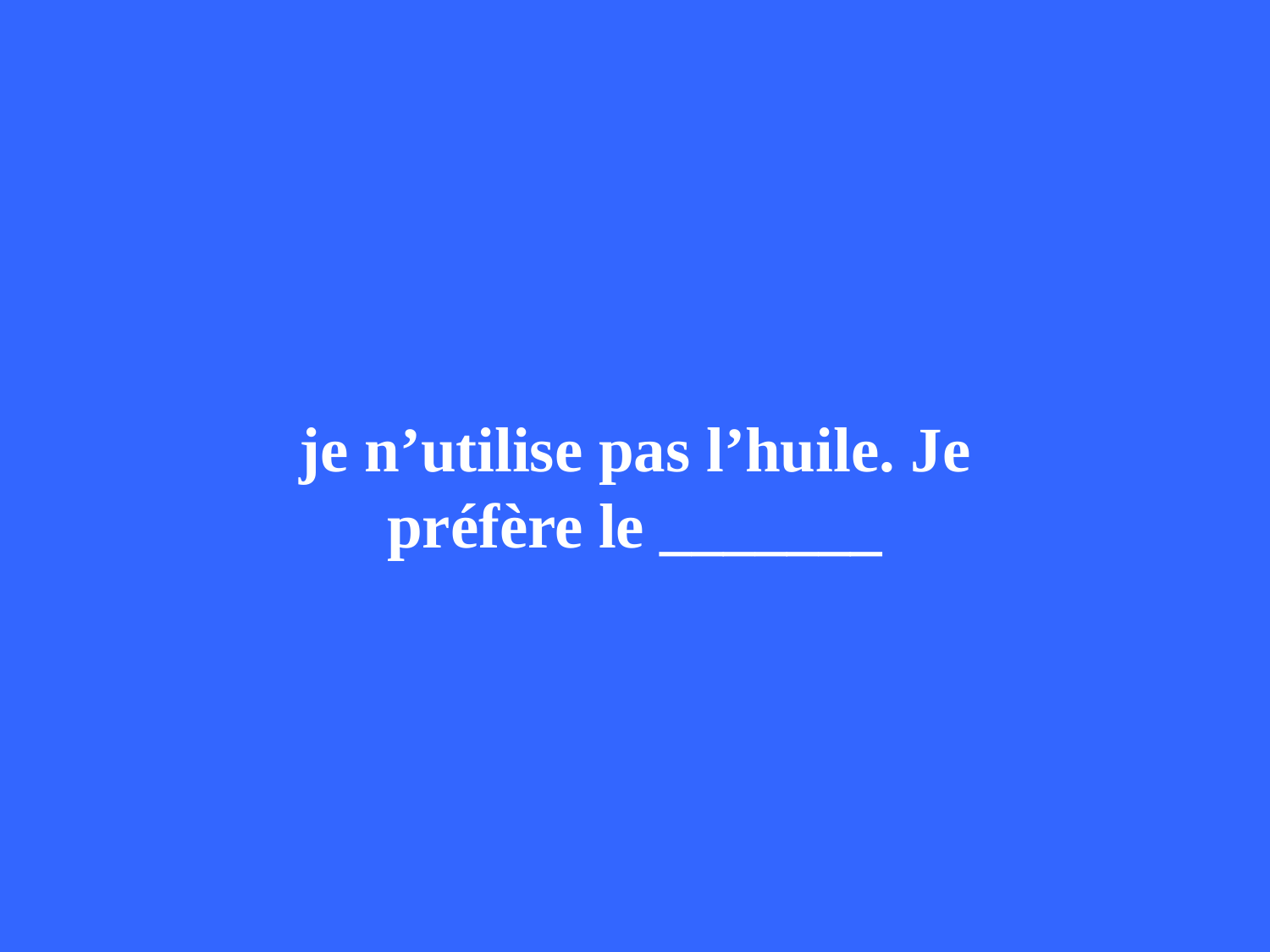

je n’utilise pas l’huile. Je préfère le _______